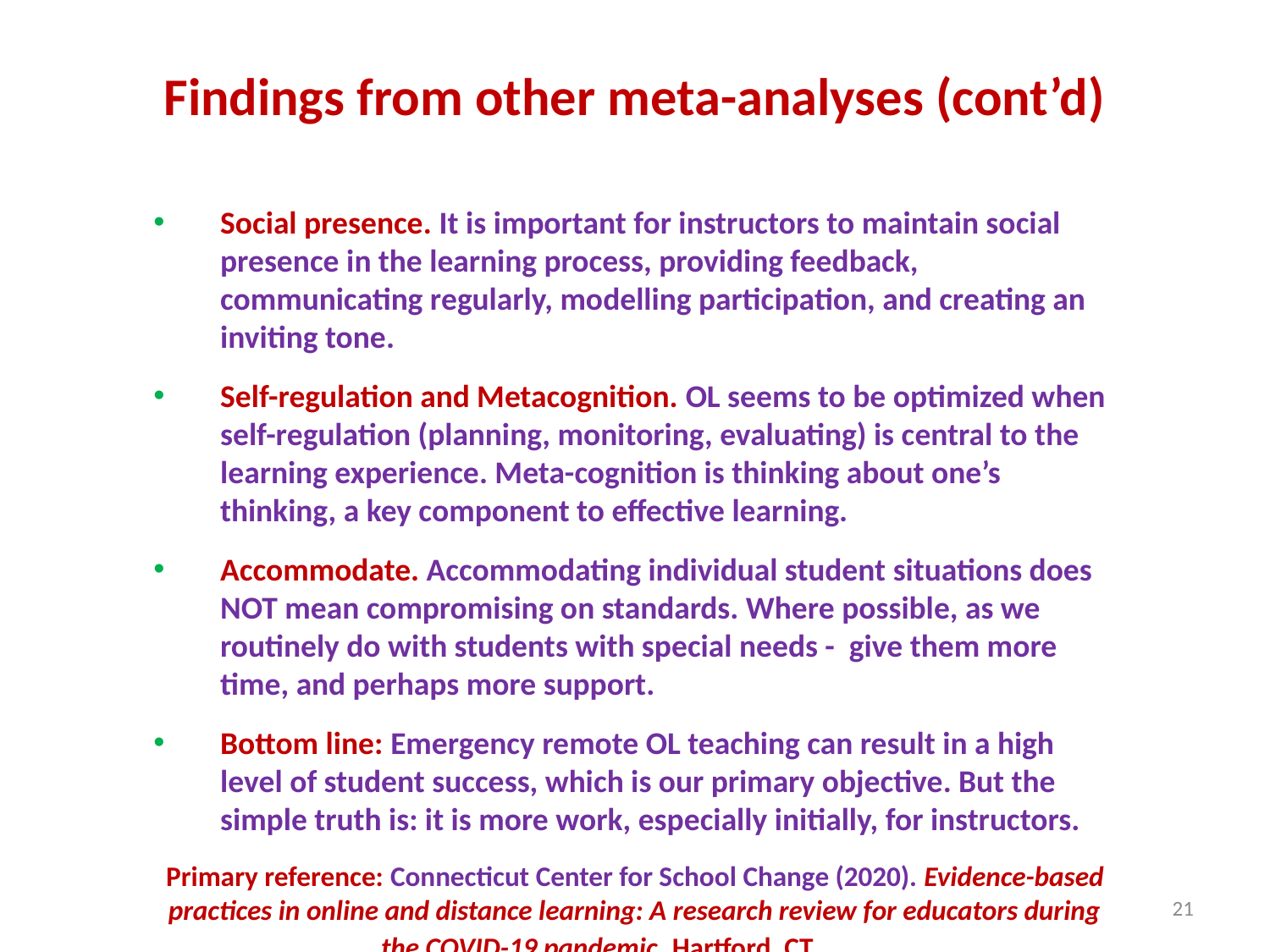

Findings from other meta-analyses (cont’d)
Social presence. It is important for instructors to maintain social presence in the learning process, providing feedback, communicating regularly, modelling participation, and creating an inviting tone.
Self-regulation and Metacognition. OL seems to be optimized when self-regulation (planning, monitoring, evaluating) is central to the learning experience. Meta-cognition is thinking about one’s thinking, a key component to effective learning.
Accommodate. Accommodating individual student situations does NOT mean compromising on standards. Where possible, as we routinely do with students with special needs -  give them more time, and perhaps more support.
Bottom line: Emergency remote OL teaching can result in a high level of student success, which is our primary objective. But the simple truth is: it is more work, especially initially, for instructors.
Primary reference: Connecticut Center for School Change (2020). Evidence-based practices in online and distance learning: A research review for educators during the COVID-19 pandemic. Hartford, CT.
21